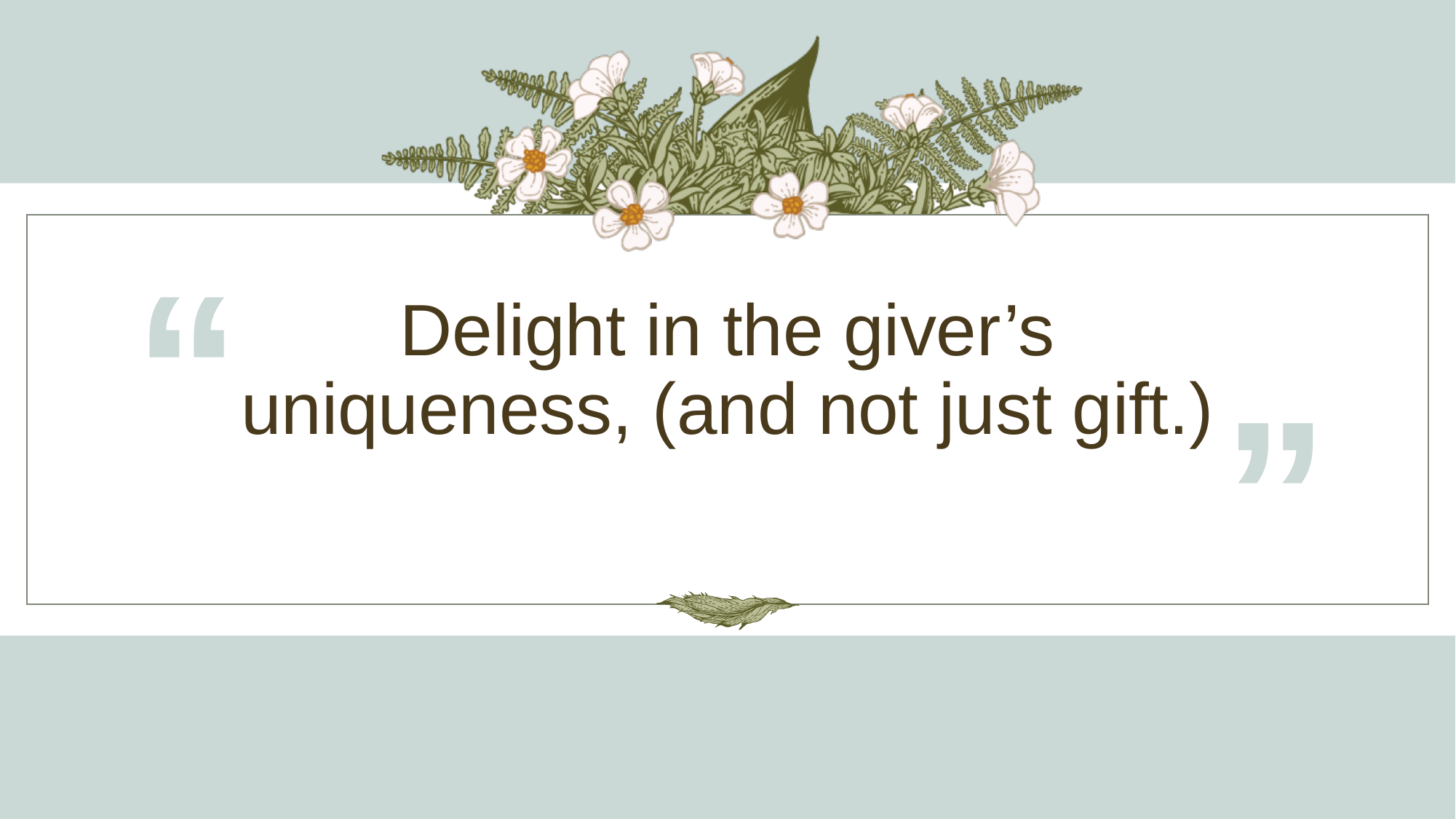

“
# Delight in the giver’s uniqueness, (and not just gift.)
”